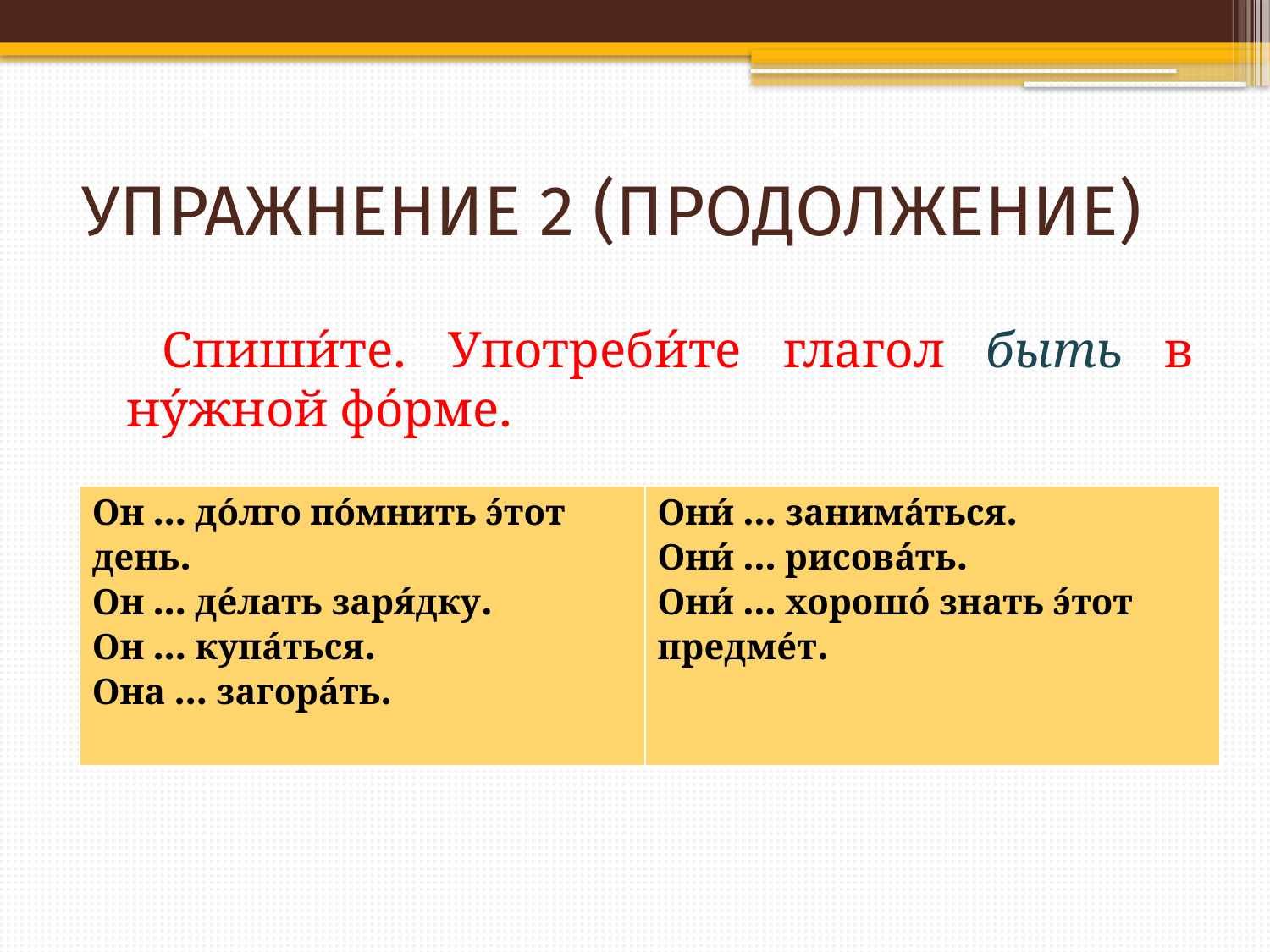

# УПРАЖНЕНИЕ 2 (ПРОДОЛЖЕНИЕ)
Спиши́те. Употреби́те глагол быть в ну́жной фо́рме.

| Он … до́лго по́мнить э́тот день. Он … де́лать заря́дку. Он … купа́ться. Она … загора́ть. | Они́ … занима́ться. Они́ … рисова́ть. Они́ … хорошо́ знать э́тот предме́т. |
| --- | --- |